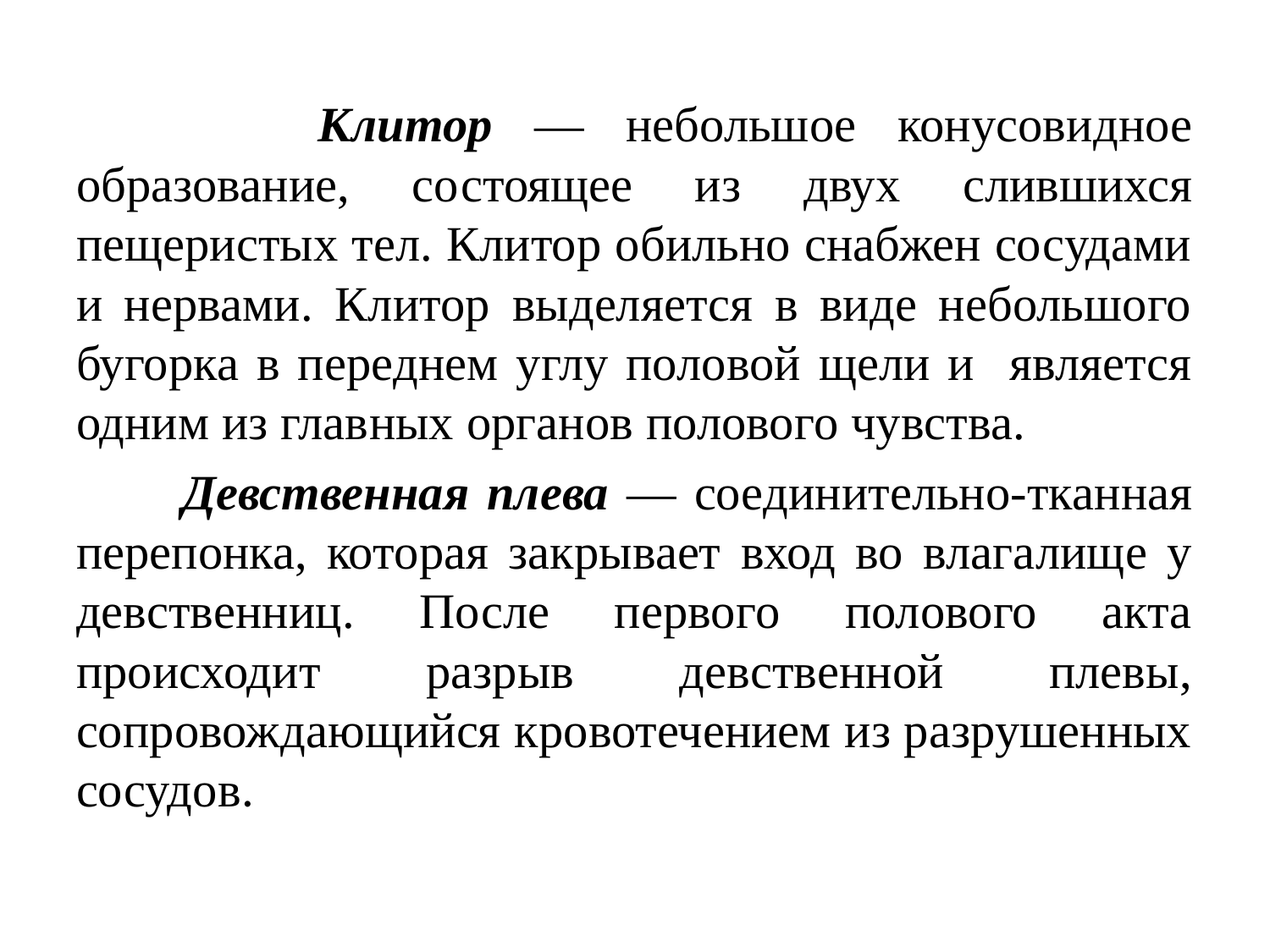

Клитор — небольшое конусовидное образование, со­стоящее из двух слившихся пещеристых тел. Клитор обильно снабжен сосудами и нервами. Клитор выделяется в виде небольшого бугорка в пере­днем углу половой щели и  является одним из глав­ных органов полового чувства.
      Девственная плева — соединительно-тканная перепонка, которая закрывает вход во влагалище у девственниц. После первого полового акта происходит разрыв девственной плевы, сопровождающийся кровотечением из разрушенных сосудов.